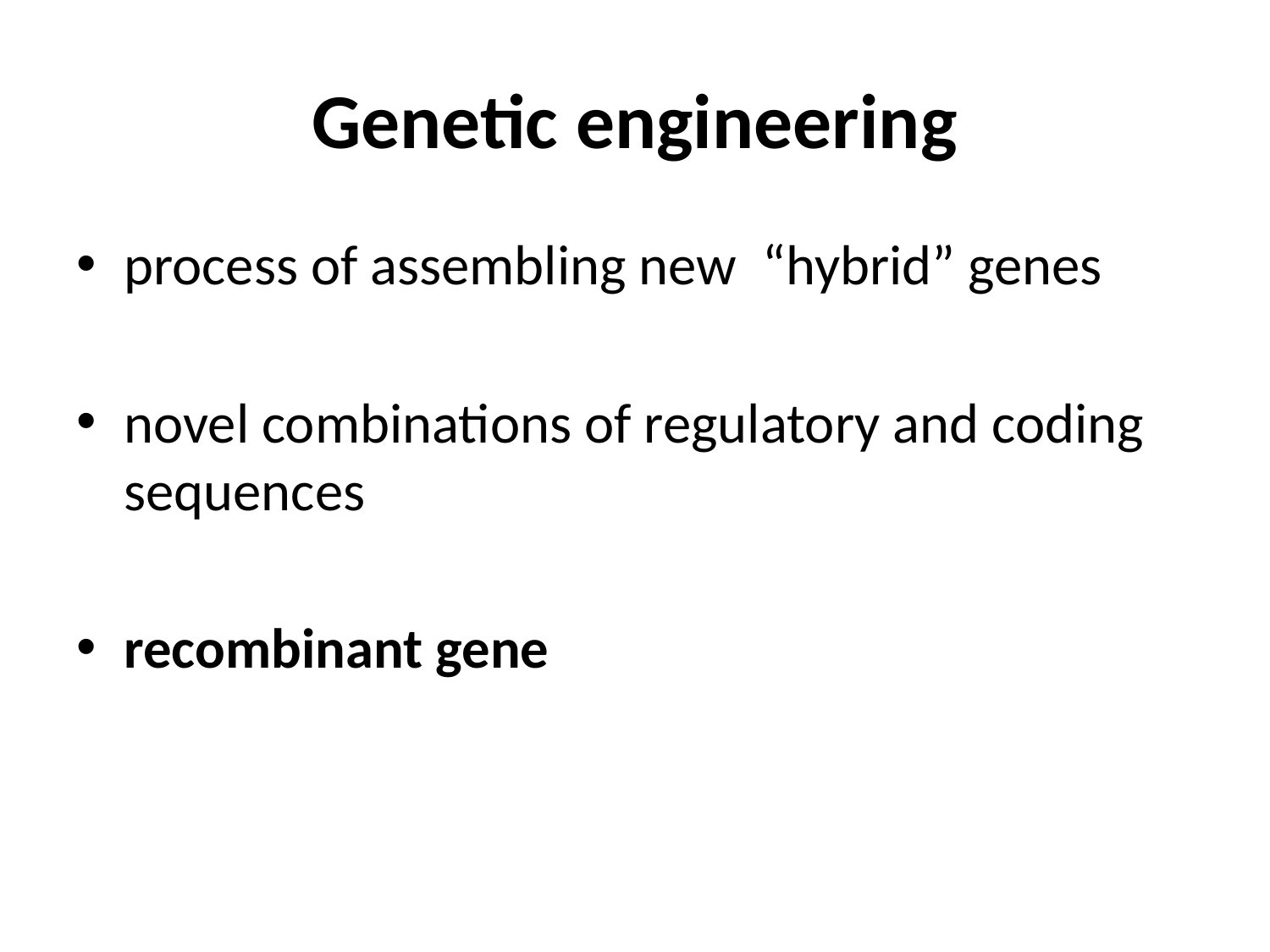

# Genetic engineering
process of assembling new  “hybrid” genes

novel combinations of regulatory and coding sequences

recombinant gene